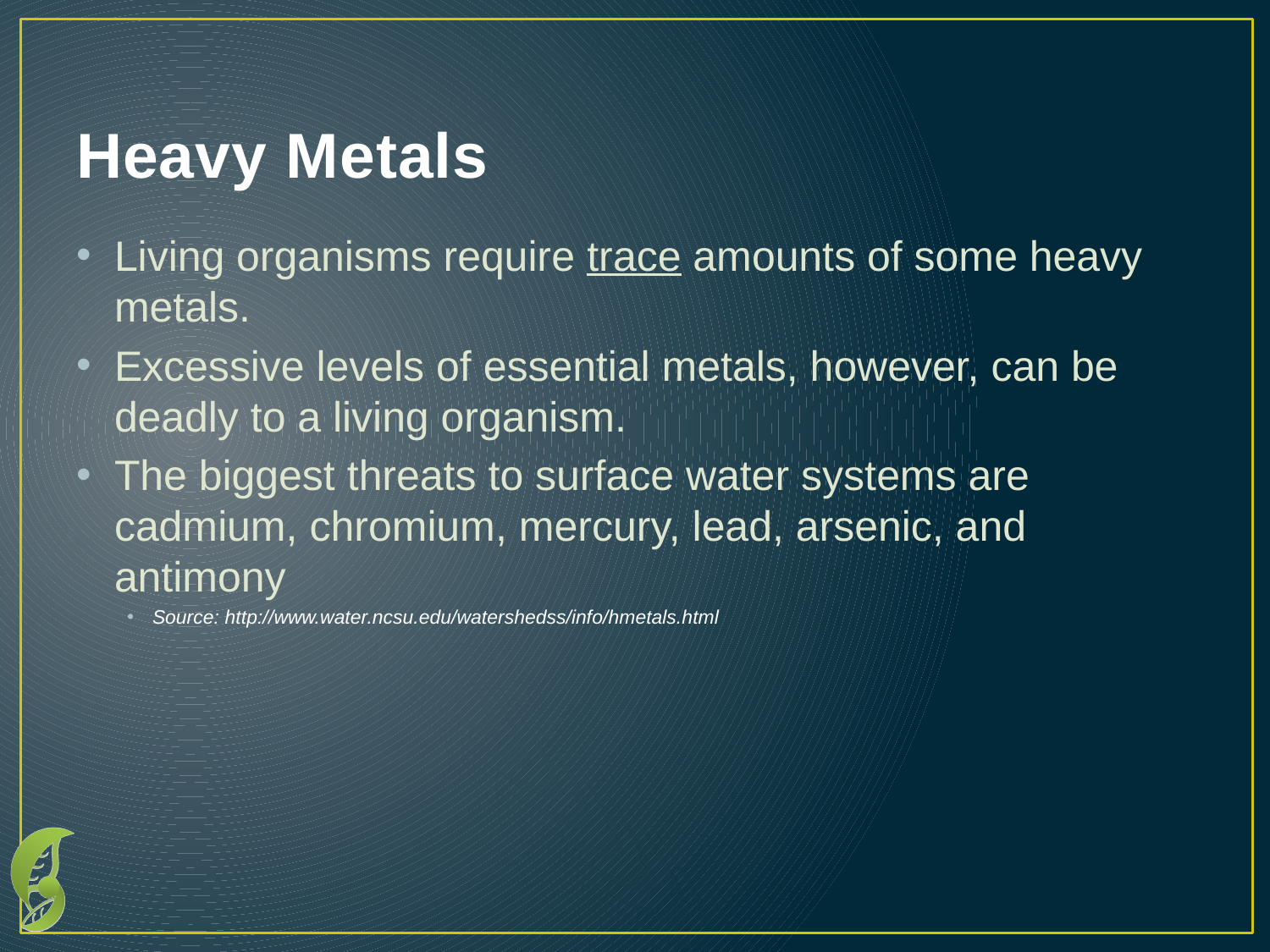

# Heavy Metals
Living organisms require trace amounts of some heavy metals.
Excessive levels of essential metals, however, can be deadly to a living organism.
The biggest threats to surface water systems are cadmium, chromium, mercury, lead, arsenic, and antimony
Source: http://www.water.ncsu.edu/watershedss/info/hmetals.html